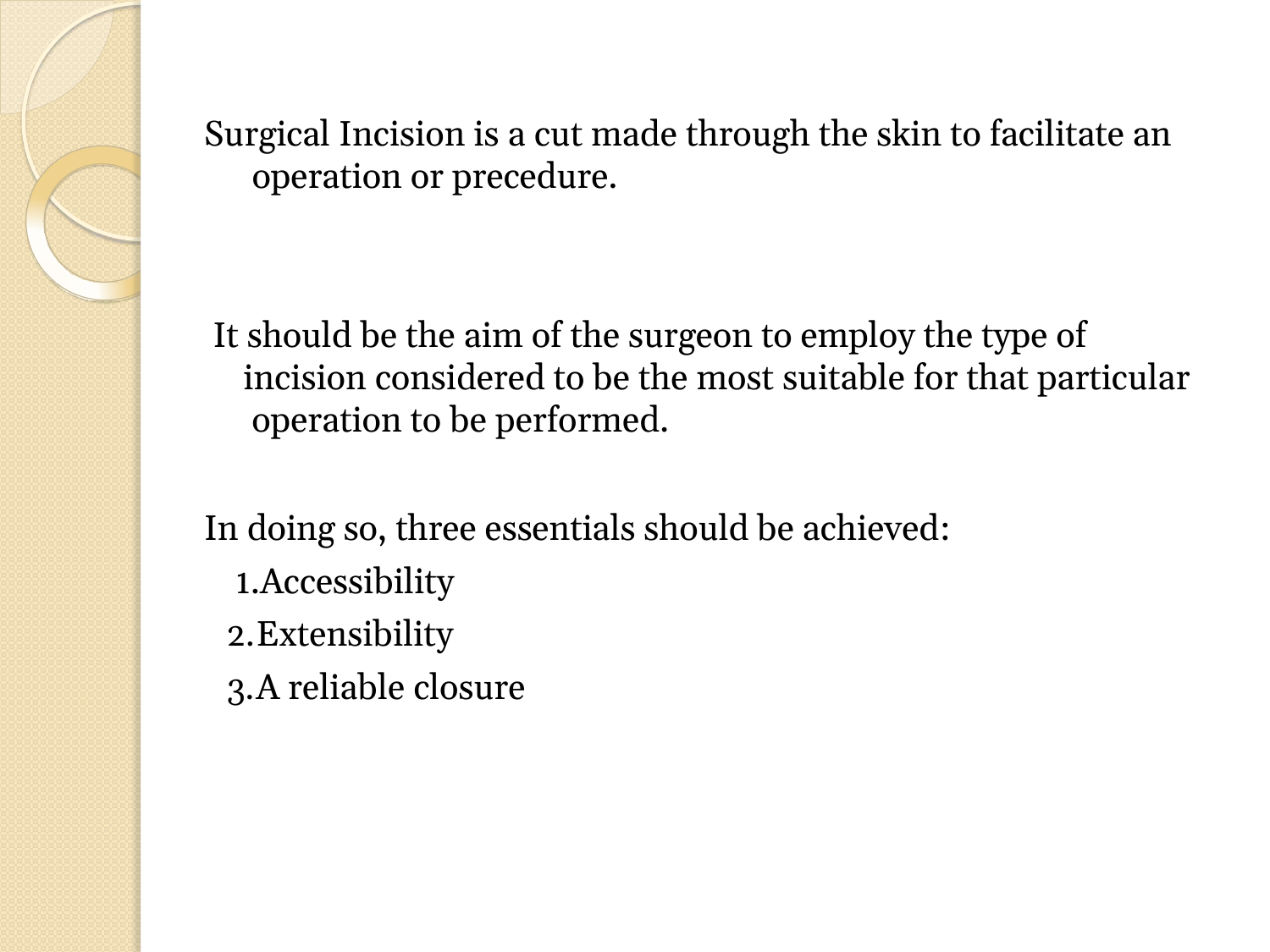

# Surgical Incision is a cut made through the skin to facilitate an  operation or precedure.
It should be the aim of the surgeon to employ the type of  incision considered to be the most suitable for that particular  operation to be performed.

In doing so, three essentials should be achieved:  1.Accessibility
Extensibility
A reliable closure